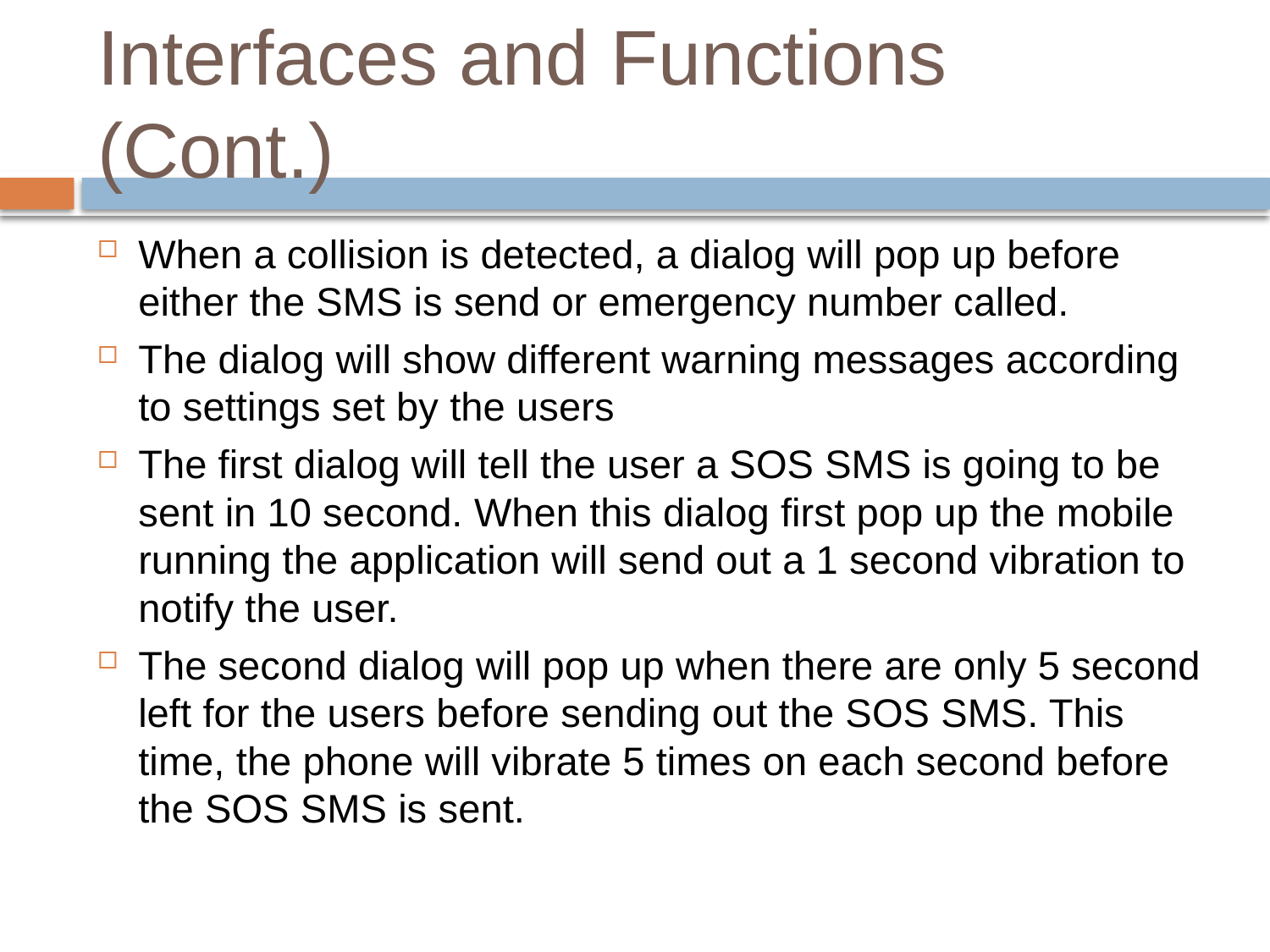

# Interfaces and Functions (Cont.)
When a collision is detected, a dialog will pop up before either the SMS is send or emergency number called.
The dialog will show different warning messages according to settings set by the users
The first dialog will tell the user a SOS SMS is going to be sent in 10 second. When this dialog first pop up the mobile running the application will send out a 1 second vibration to notify the user.
The second dialog will pop up when there are only 5 second left for the users before sending out the SOS SMS. This time, the phone will vibrate 5 times on each second before the SOS SMS is sent.